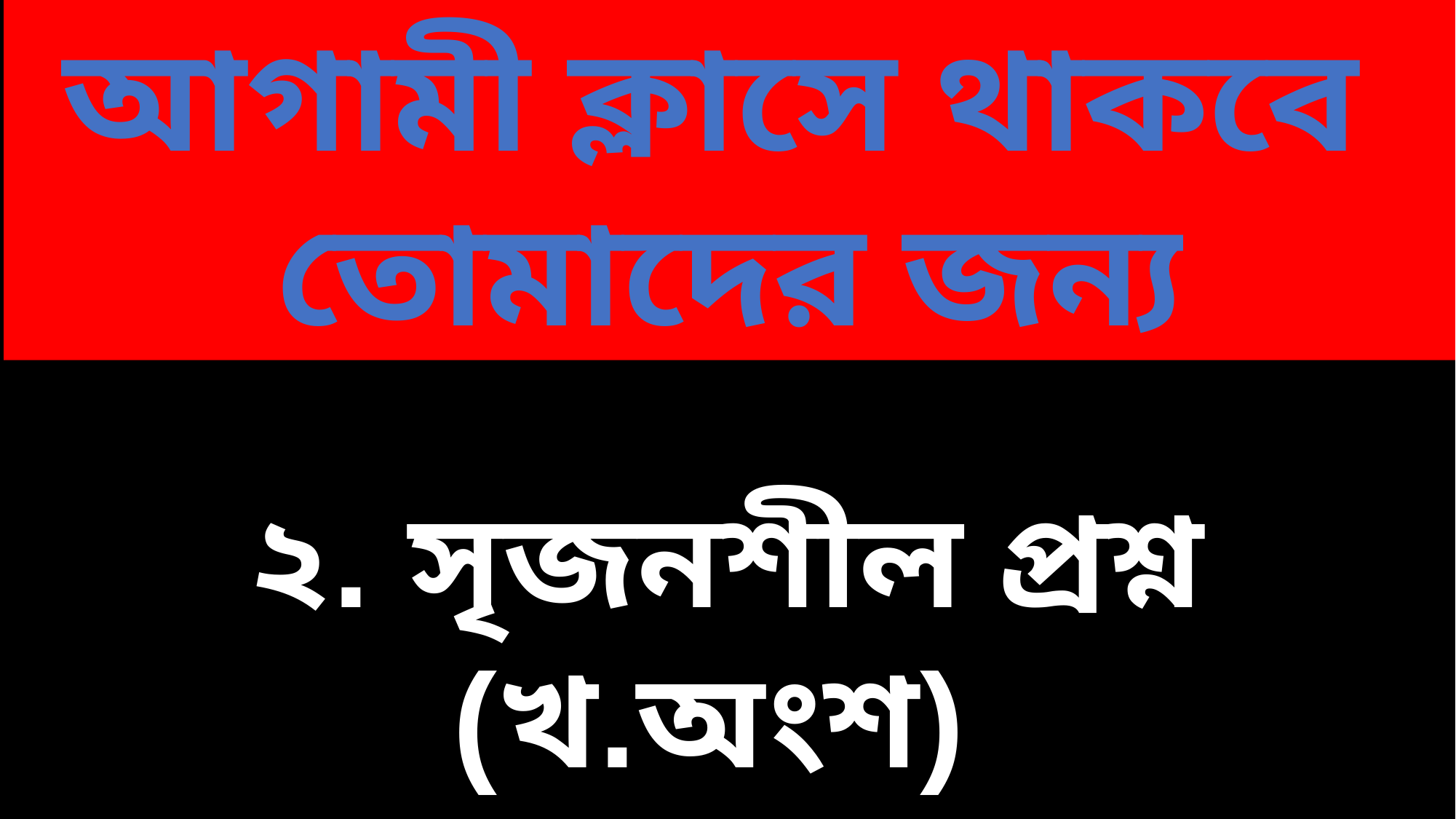

আগামী ক্লাসে থাকবে  তোমাদের জন্য
২. সৃজনশীল প্রশ্ন (খ.অংশ)